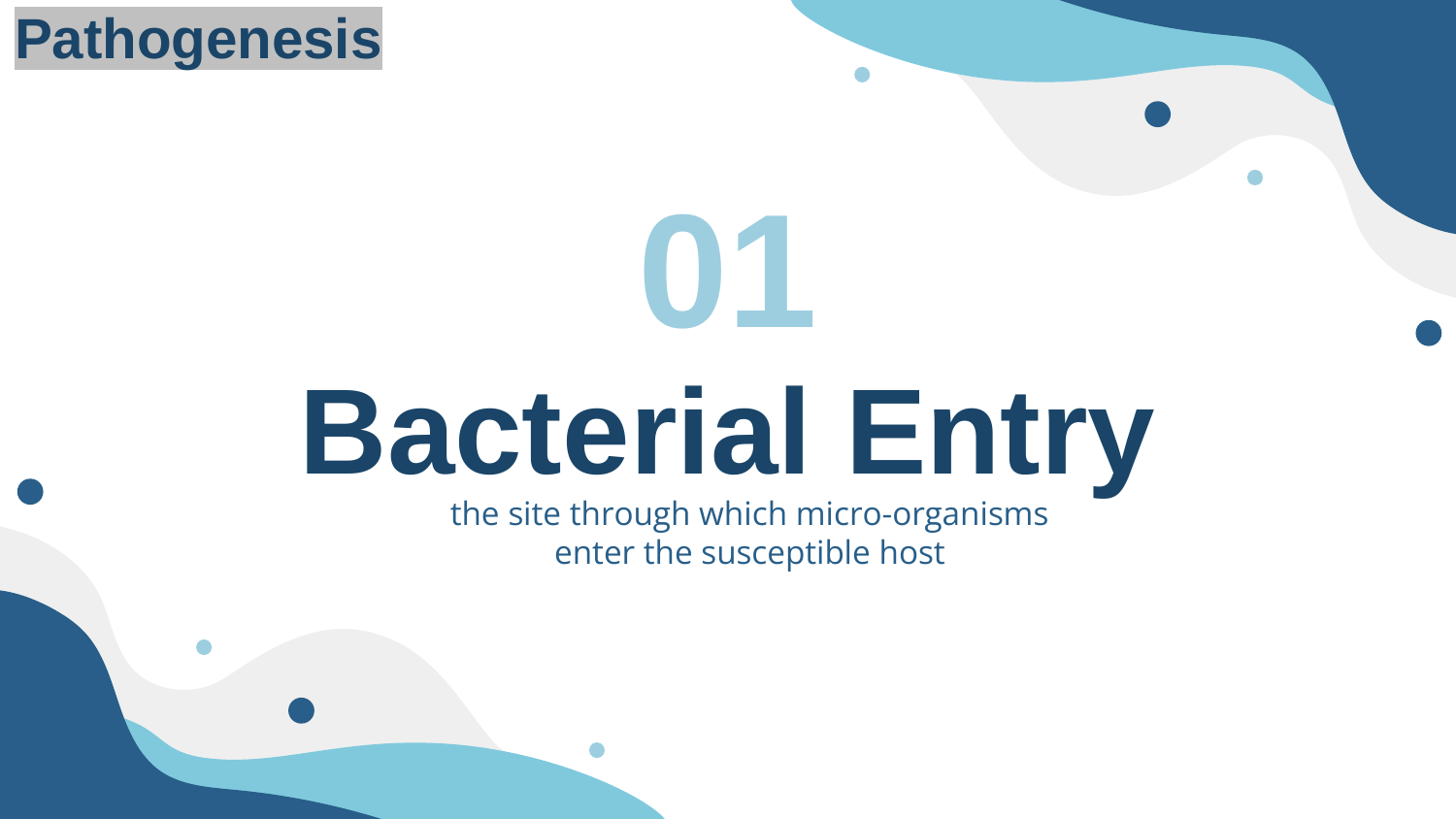

Pathogenesis
01
# Bacterial Entry
 the site through which micro-organisms
 enter the susceptible host